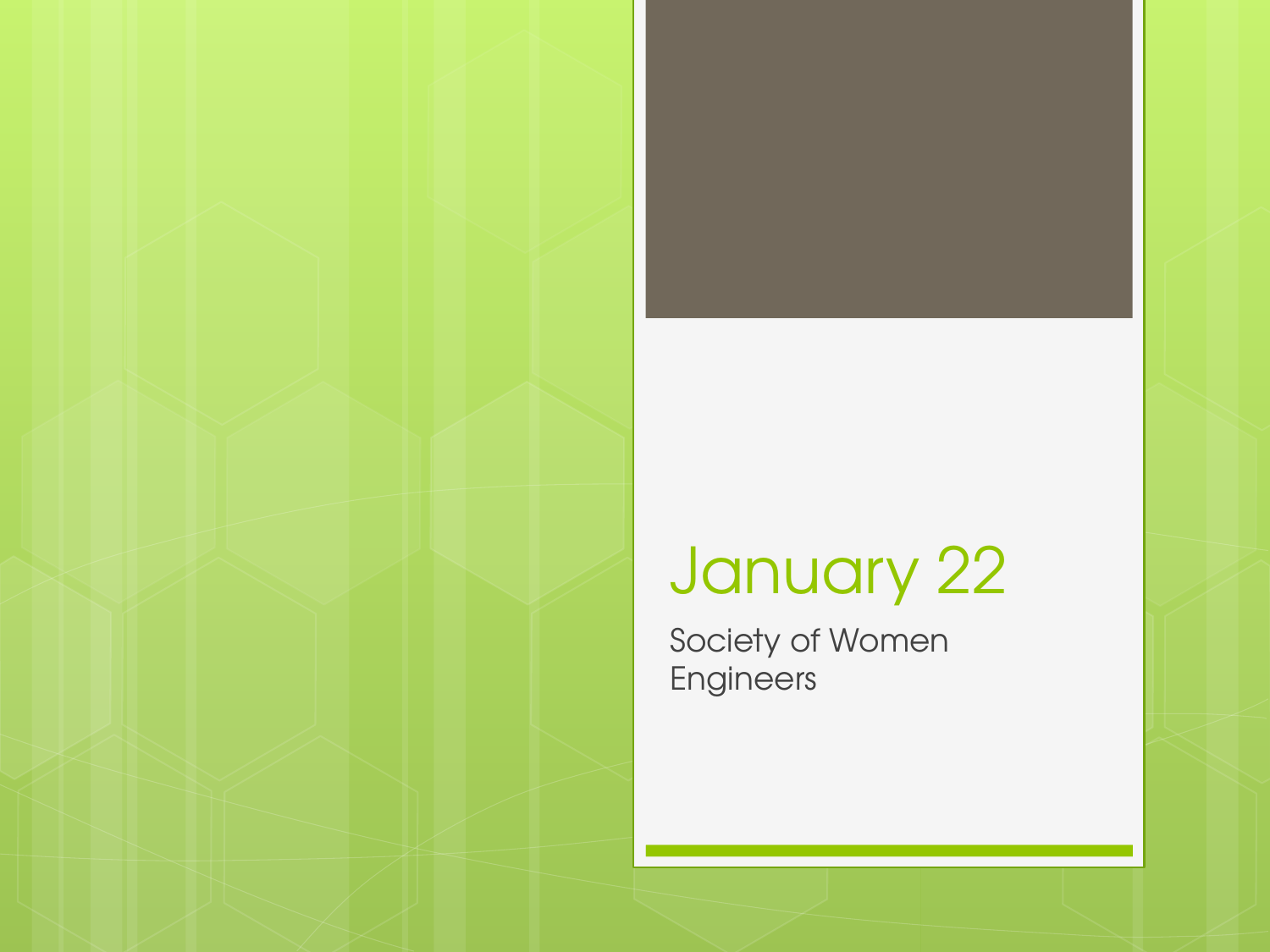

# January 22
Society of Women Engineers